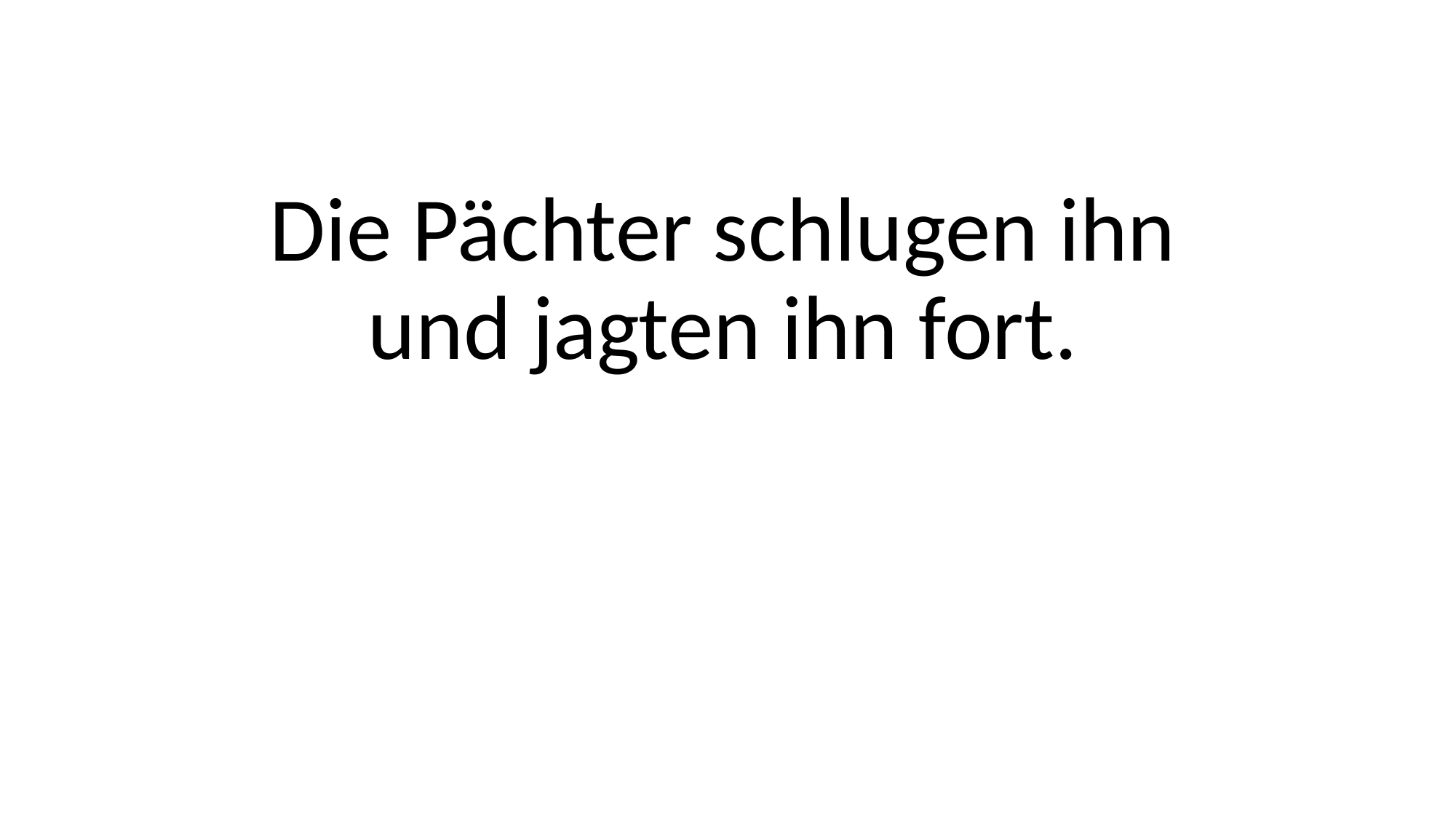

# Die Pächter schlugen ihn und jagten ihn fort.